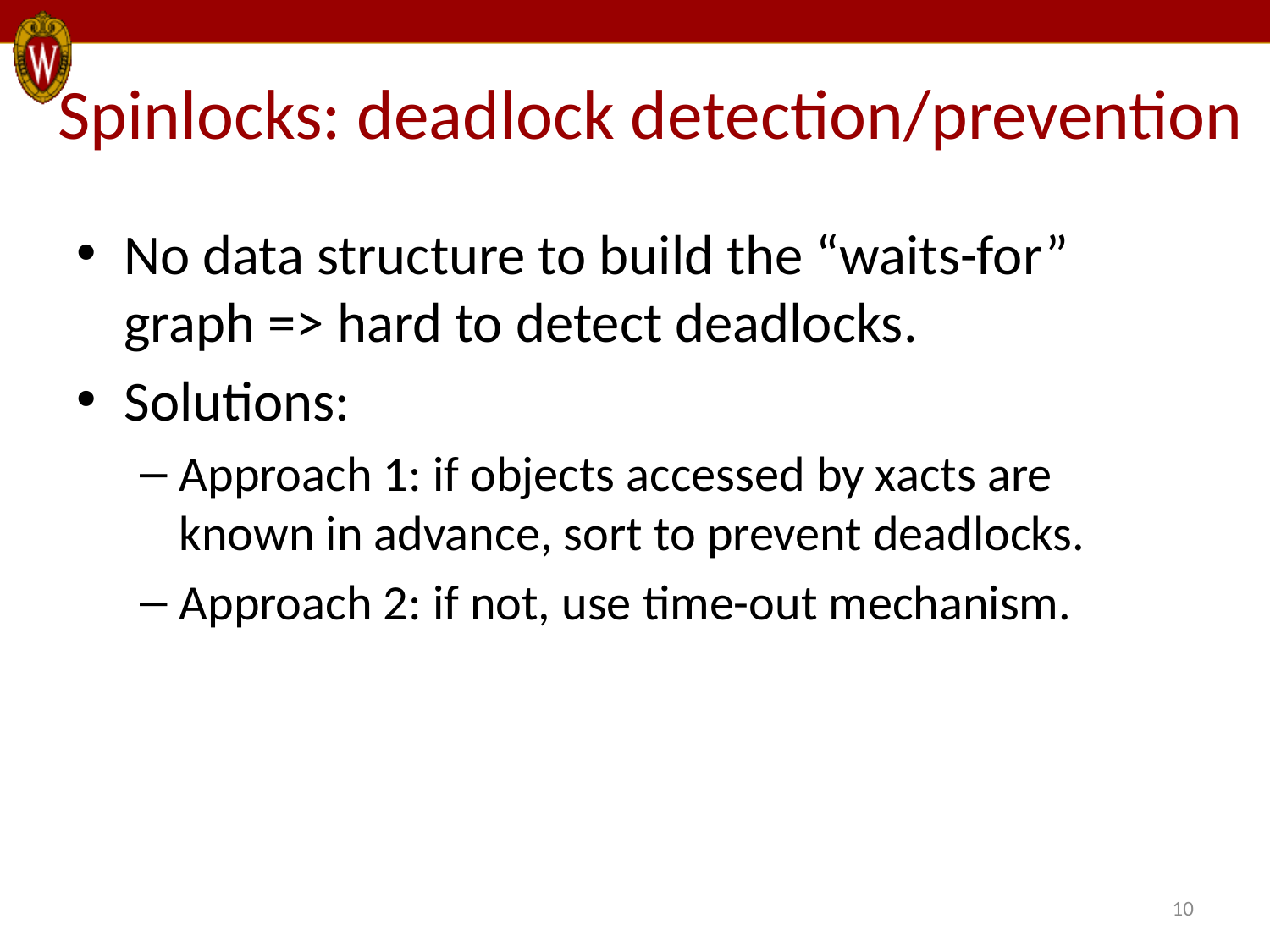

# Spinlocks: deadlock detection/prevention
No data structure to build the “waits-for” graph => hard to detect deadlocks.
Solutions:
Approach 1: if objects accessed by xacts are known in advance, sort to prevent deadlocks.
Approach 2: if not, use time-out mechanism.
10